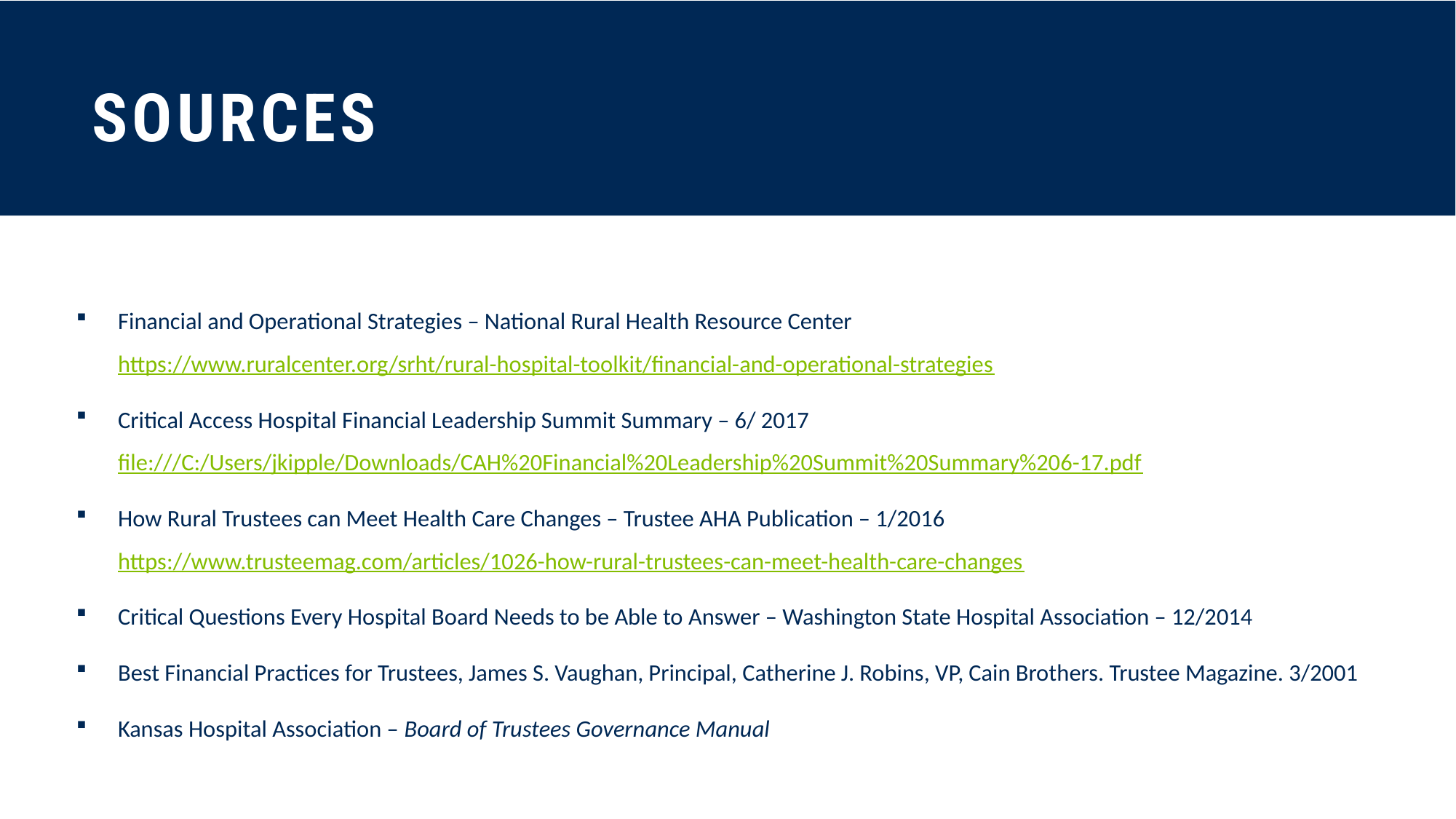

# SOURCES
Financial and Operational Strategies – National Rural Health Resource Center https://www.ruralcenter.org/srht/rural-hospital-toolkit/financial-and-operational-strategies
Critical Access Hospital Financial Leadership Summit Summary – 6/ 2017 file:///C:/Users/jkipple/Downloads/CAH%20Financial%20Leadership%20Summit%20Summary%206-17.pdf
How Rural Trustees can Meet Health Care Changes – Trustee AHA Publication – 1/2016 https://www.trusteemag.com/articles/1026-how-rural-trustees-can-meet-health-care-changes
Critical Questions Every Hospital Board Needs to be Able to Answer – Washington State Hospital Association – 12/2014
Best Financial Practices for Trustees, James S. Vaughan, Principal, Catherine J. Robins, VP, Cain Brothers. Trustee Magazine. 3/2001
Kansas Hospital Association – Board of Trustees Governance Manual